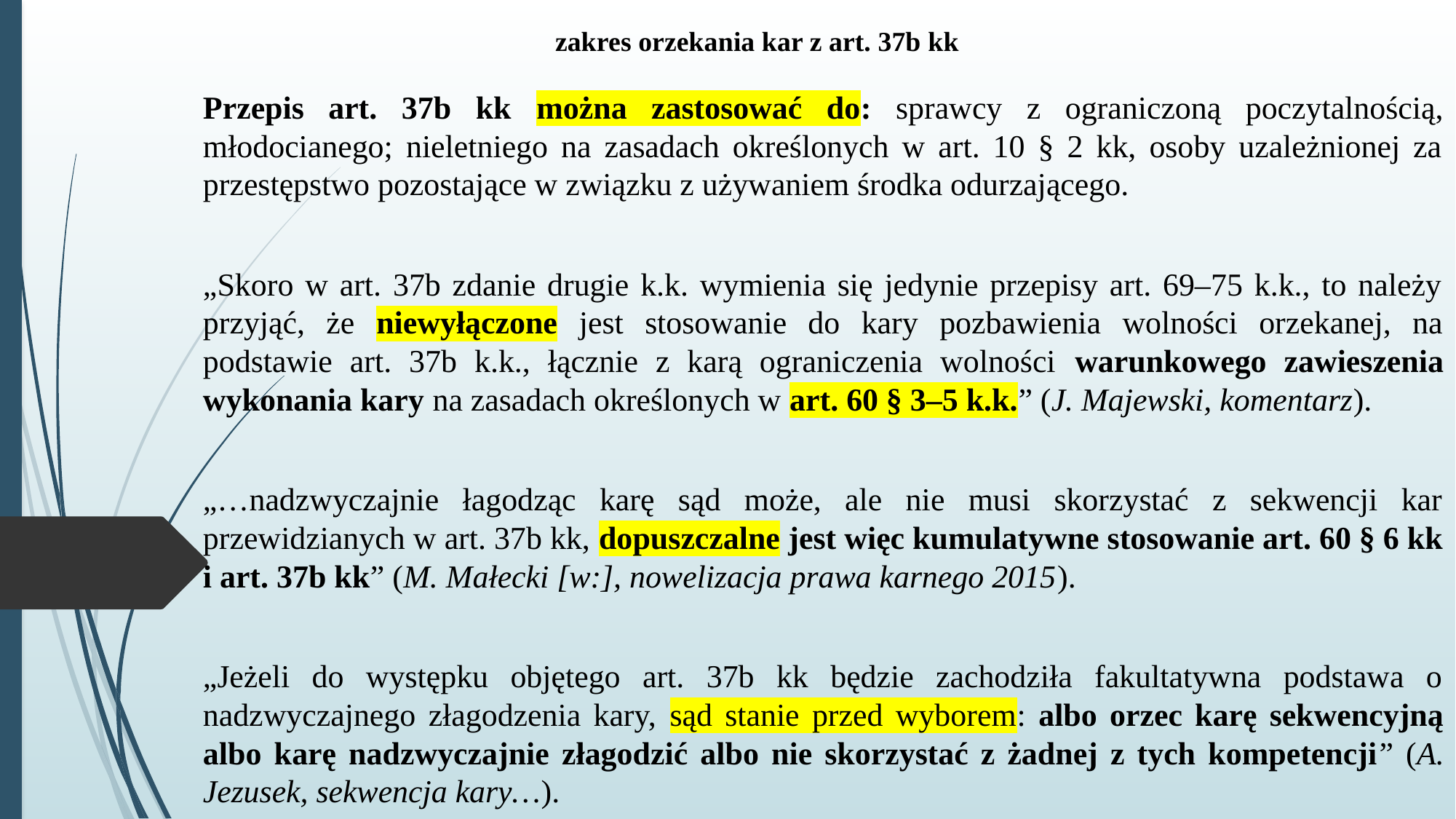

# zakres orzekania kar z art. 37b kk
Przepis art. 37b kk można zastosować do: sprawcy z ograniczoną poczytalnością, młodocianego; nieletniego na zasadach określonych w art. 10 § 2 kk, osoby uzależnionej za przestępstwo pozostające w związku z używaniem środka odurzającego.

„Skoro w art. 37b zdanie drugie k.k. wymienia się jedynie przepisy art. 69–75 k.k., to należy przyjąć, że niewyłączone jest stosowanie do kary pozbawienia wolności orzekanej, na podstawie art. 37b k.k., łącznie z karą ograniczenia wolności warunkowego zawieszenia wykonania kary na zasadach określonych w art. 60 § 3–5 k.k.” (J. Majewski, komentarz).

„…nadzwyczajnie łagodząc karę sąd może, ale nie musi skorzystać z sekwencji kar przewidzianych w art. 37b kk, dopuszczalne jest więc kumulatywne stosowanie art. 60 § 6 kk i art. 37b kk” (M. Małecki [w:], nowelizacja prawa karnego 2015).

„Jeżeli do występku objętego art. 37b kk będzie zachodziła fakultatywna podstawa o nadzwyczajnego złagodzenia kary, sąd stanie przed wyborem: albo orzec karę sekwencyjną albo karę nadzwyczajnie złagodzić albo nie skorzystać z żadnej z tych kompetencji” (A. Jezusek, sekwencja kary…).